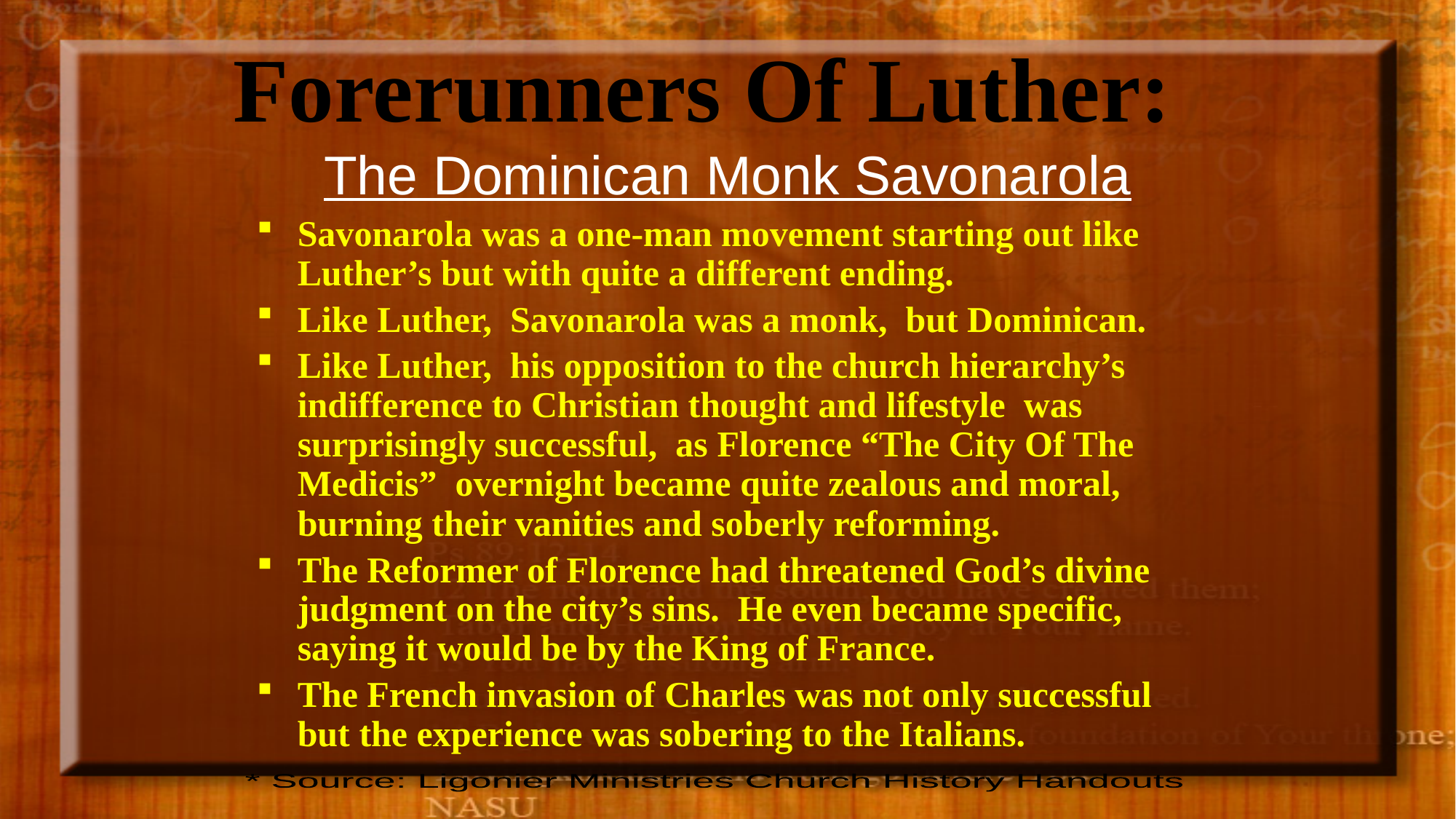

# Forerunners Of Luther:    The Dominican Monk Savonarola
Savonarola was a one-man movement starting out like Luther’s but with quite a different ending.
Like Luther,  Savonarola was a monk,  but Dominican.
Like Luther,  his opposition to the church hierarchy’s indifference to Christian thought and lifestyle  was surprisingly successful,  as Florence “The City Of The  Medicis”  overnight became quite zealous and moral,  burning their vanities and soberly reforming.
The Reformer of Florence had threatened God’s divine judgment on the city’s sins.  He even became specific,  saying it would be by the King of France.
The French invasion of Charles was not only successful but the experience was sobering to the Italians.
* Source: Ligonier Ministries Church History Handouts